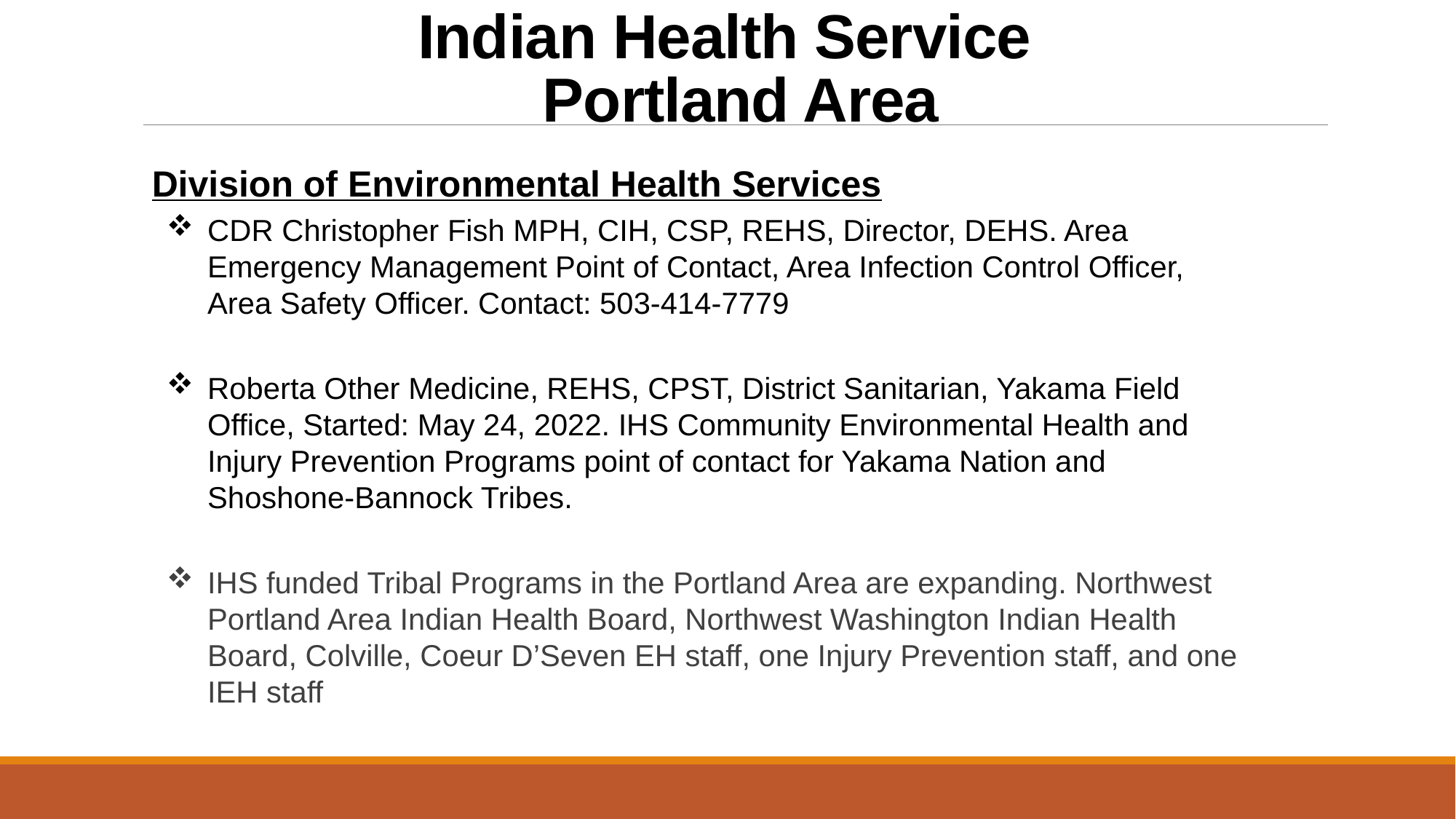

# Indian Health Service Portland Area

Division of Environmental Health Services
CDR Christopher Fish MPH, CIH, CSP, REHS, Director, DEHS. Area Emergency Management Point of Contact, Area Infection Control Officer, Area Safety Officer. Contact: 503-414-7779

Roberta Other Medicine, REHS, CPST, District Sanitarian, Yakama Field Office, Started: May 24, 2022. IHS Community Environmental Health and Injury Prevention Programs point of contact for Yakama Nation and Shoshone-Bannock Tribes.

IHS funded Tribal Programs in the Portland Area are expanding. Northwest Portland Area Indian Health Board, Northwest Washington Indian Health Board, Colville, Coeur D’Seven EH staff, one Injury Prevention staff, and one IEH staff